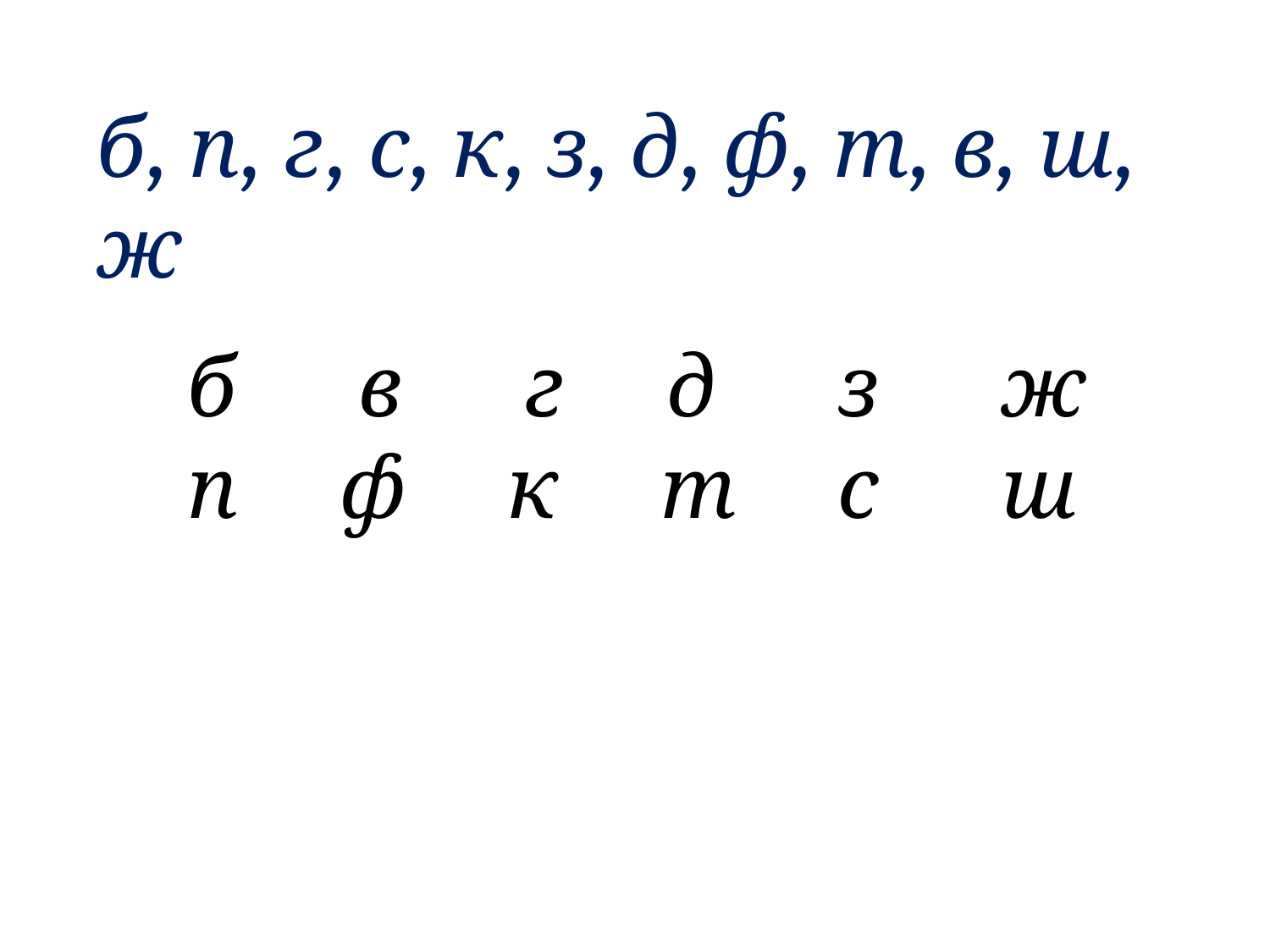

б, п, г, с, к, з, д, ф, т, в, ш, ж
б      в      г     д      з      ж
п     ф     к     т     с      ш